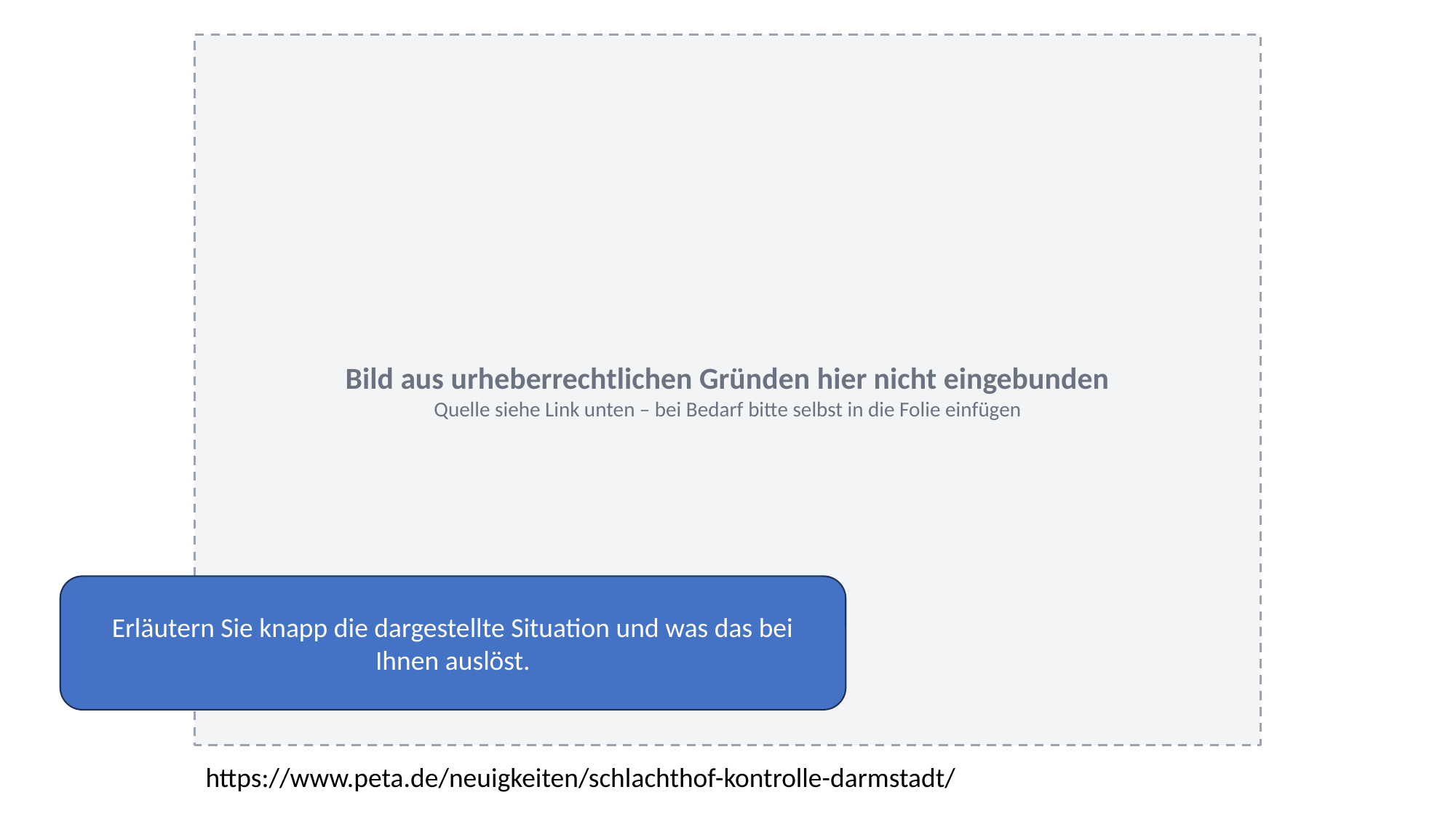

Bild aus urheberrechtlichen Gründen hier nicht eingebunden
Quelle siehe Link unten – bei Bedarf bitte selbst in die Folie einfügen
#

Erläutern Sie knapp die dargestellte Situation und was das bei Ihnen auslöst.
https://www.peta.de/neuigkeiten/schlachthof-kontrolle-darmstadt/